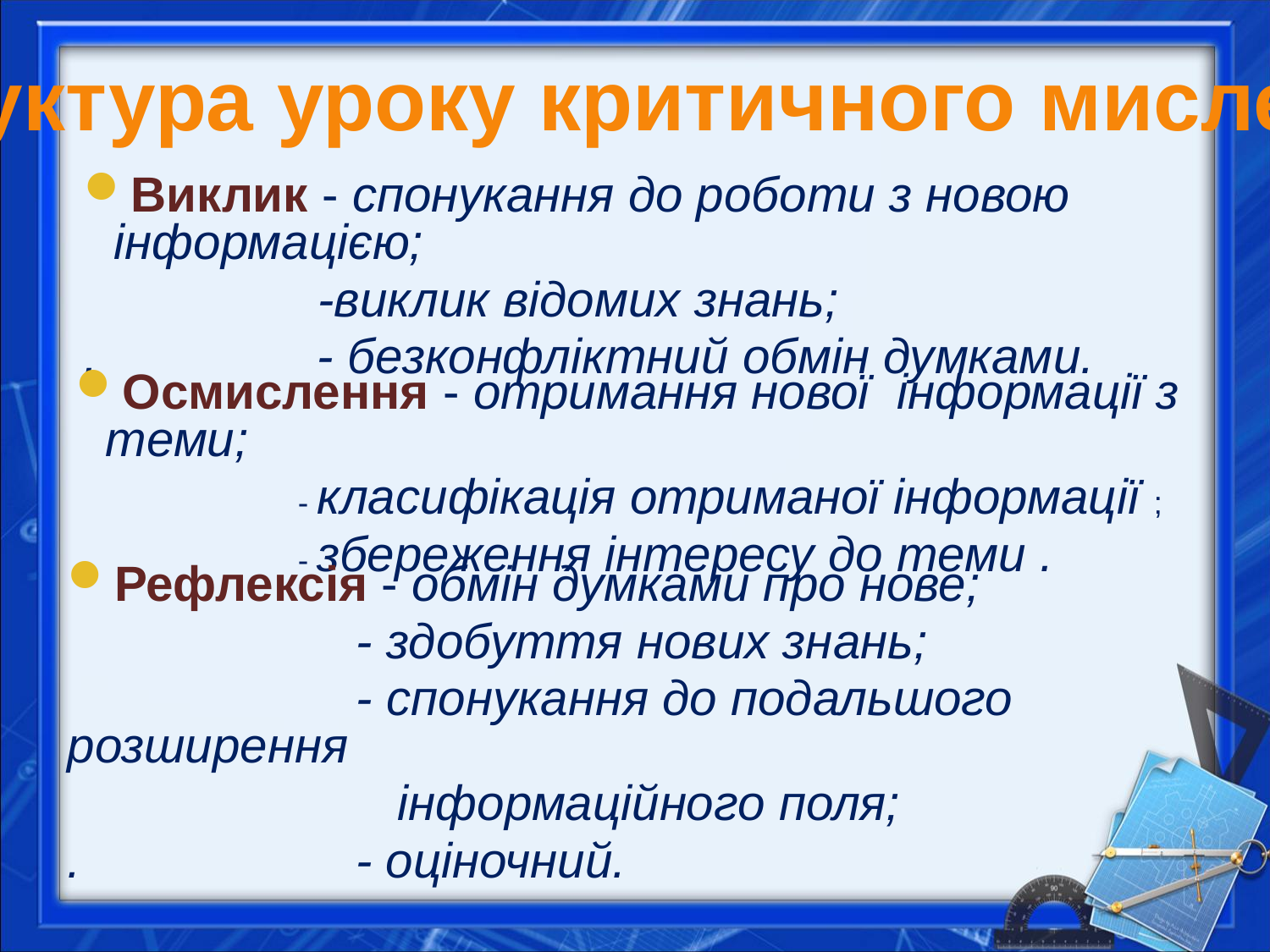

Структура уроку критичного мислення
Виклик - спонукання до роботи з новою інформацією;
                 -виклик відомих знань;
.                - безконфліктний обмін думками.
Осмислення - отримання нової  інформації з теми;
                         - класифікація отриманої інформації ;
                         - збереження інтересу до теми .
Рефлексія - обмін думками про нове;
                     - здобуття нових знань;
                     - спонукання до подальшого розширення
                        інформаційного поля;
.                    - оціночний.